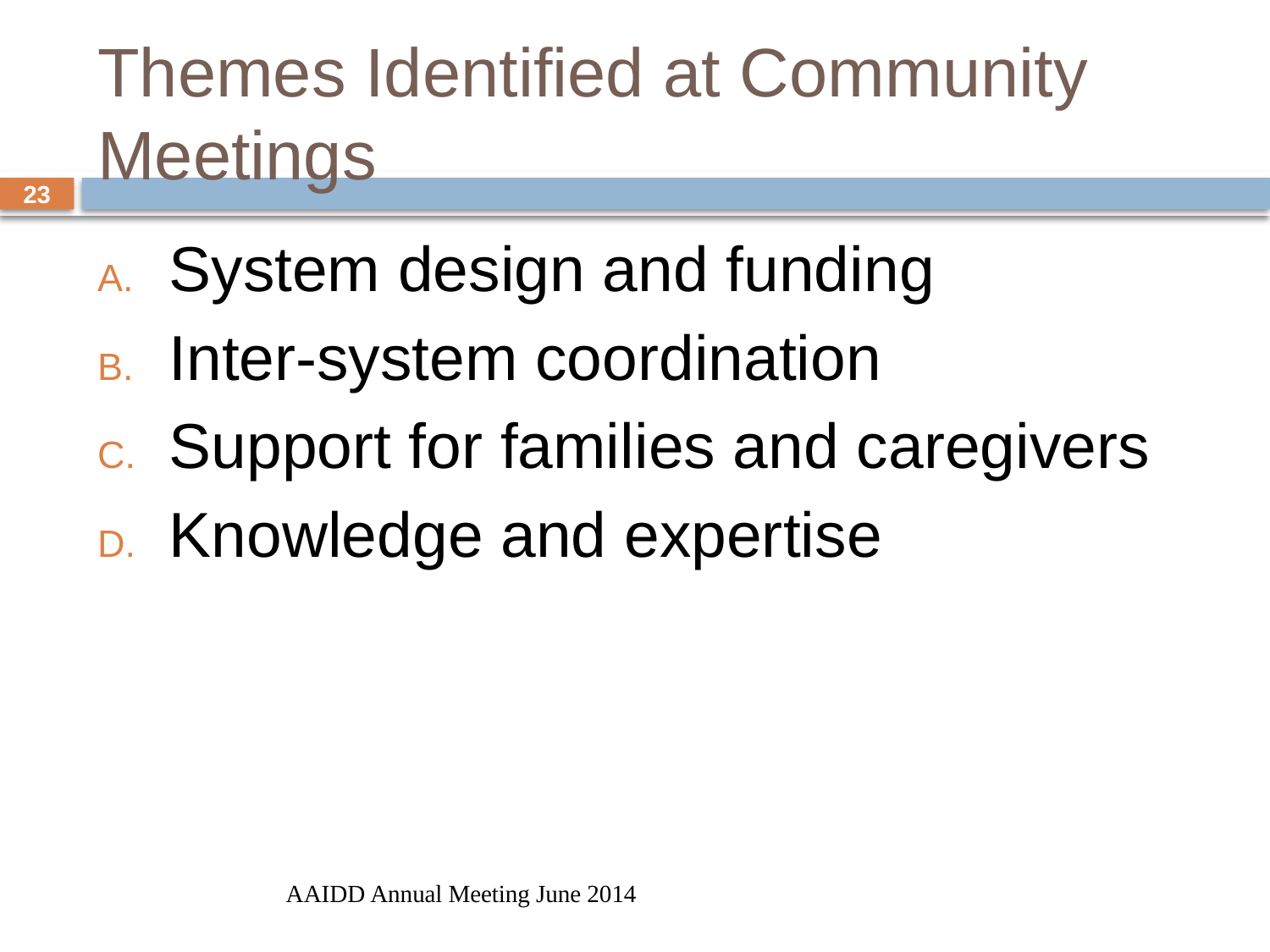

# Themes Identified at Community Meetings
23
System design and funding
Inter-system coordination
Support for families and caregivers
Knowledge and expertise

AAIDD Annual Meeting June 2014